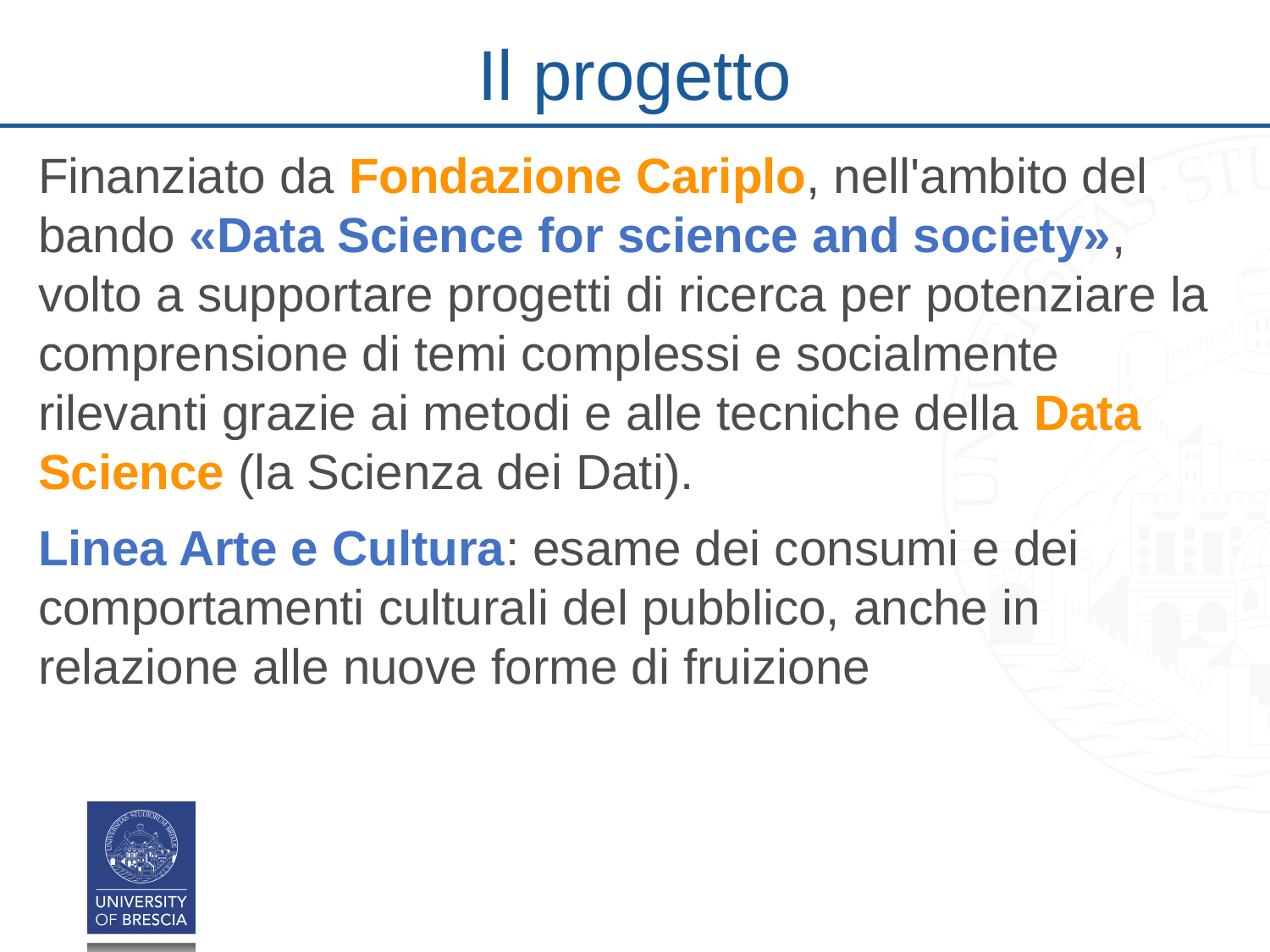

# Il progetto
Finanziato da Fondazione Cariplo, nell'ambito del bando «Data Science for science and society», volto a supportare progetti di ricerca per potenziare la comprensione di temi complessi e socialmente rilevanti grazie ai metodi e alle tecniche della Data Science (la Scienza dei Dati).
Linea Arte e Cultura: esame dei consumi e dei comportamenti culturali del pubblico, anche in relazione alle nuove forme di fruizione